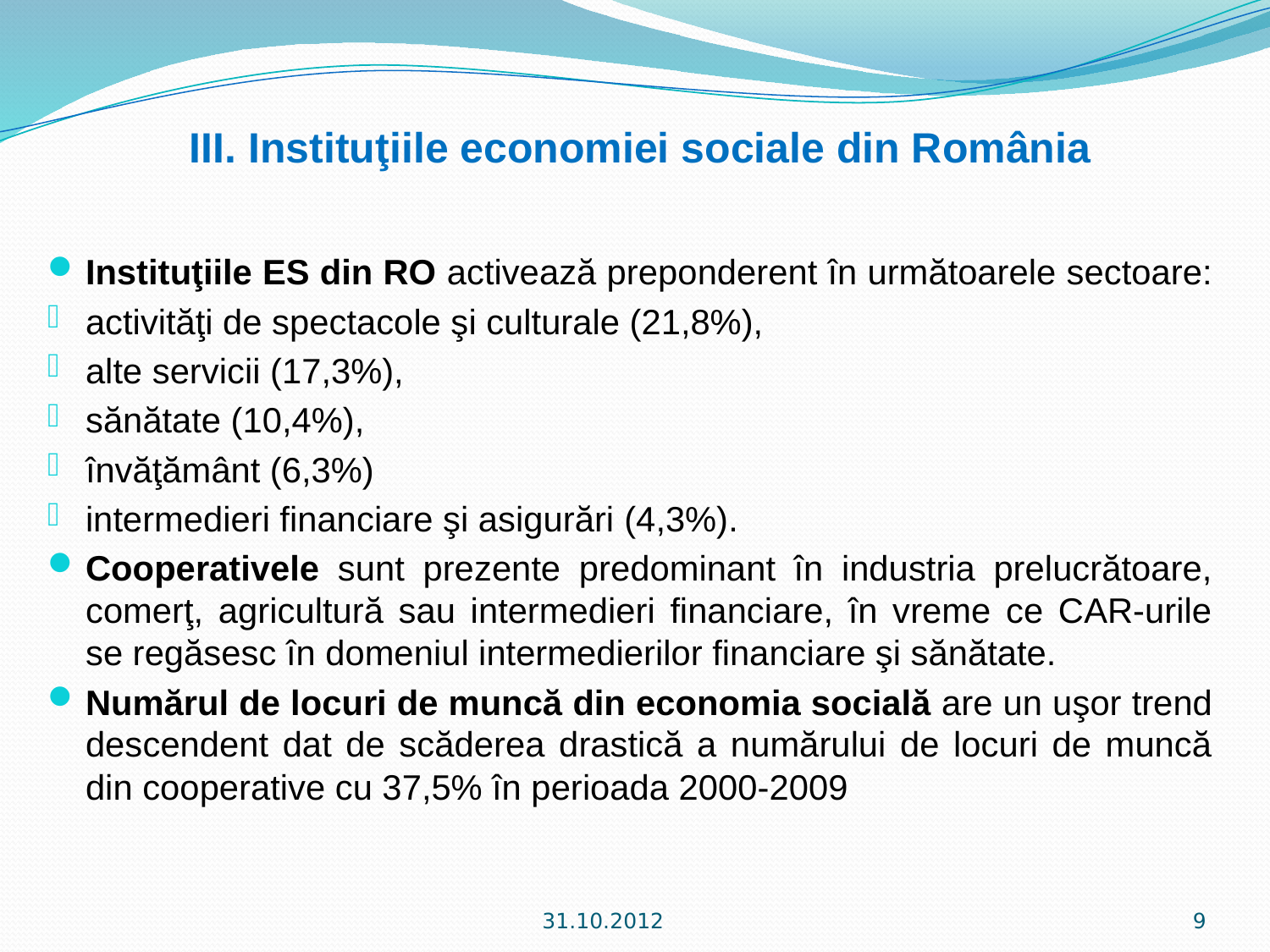

# III. Instituţiile economiei sociale din România
Instituţiile ES din RO activează preponderent în următoarele sectoare:
activităţi de spectacole şi culturale (21,8%),
alte servicii (17,3%),
sănătate (10,4%),
învăţământ (6,3%)
intermedieri financiare şi asigurări (4,3%).
Cooperativele sunt prezente predominant în industria prelucrătoare, comerţ, agricultură sau intermedieri financiare, în vreme ce CAR-urile se regăsesc în domeniul intermedierilor financiare şi sănătate.
Numărul de locuri de muncă din economia socială are un uşor trend descendent dat de scăderea drastică a numărului de locuri de muncă din cooperative cu 37,5% în perioada 2000-2009
31.10.2012
9